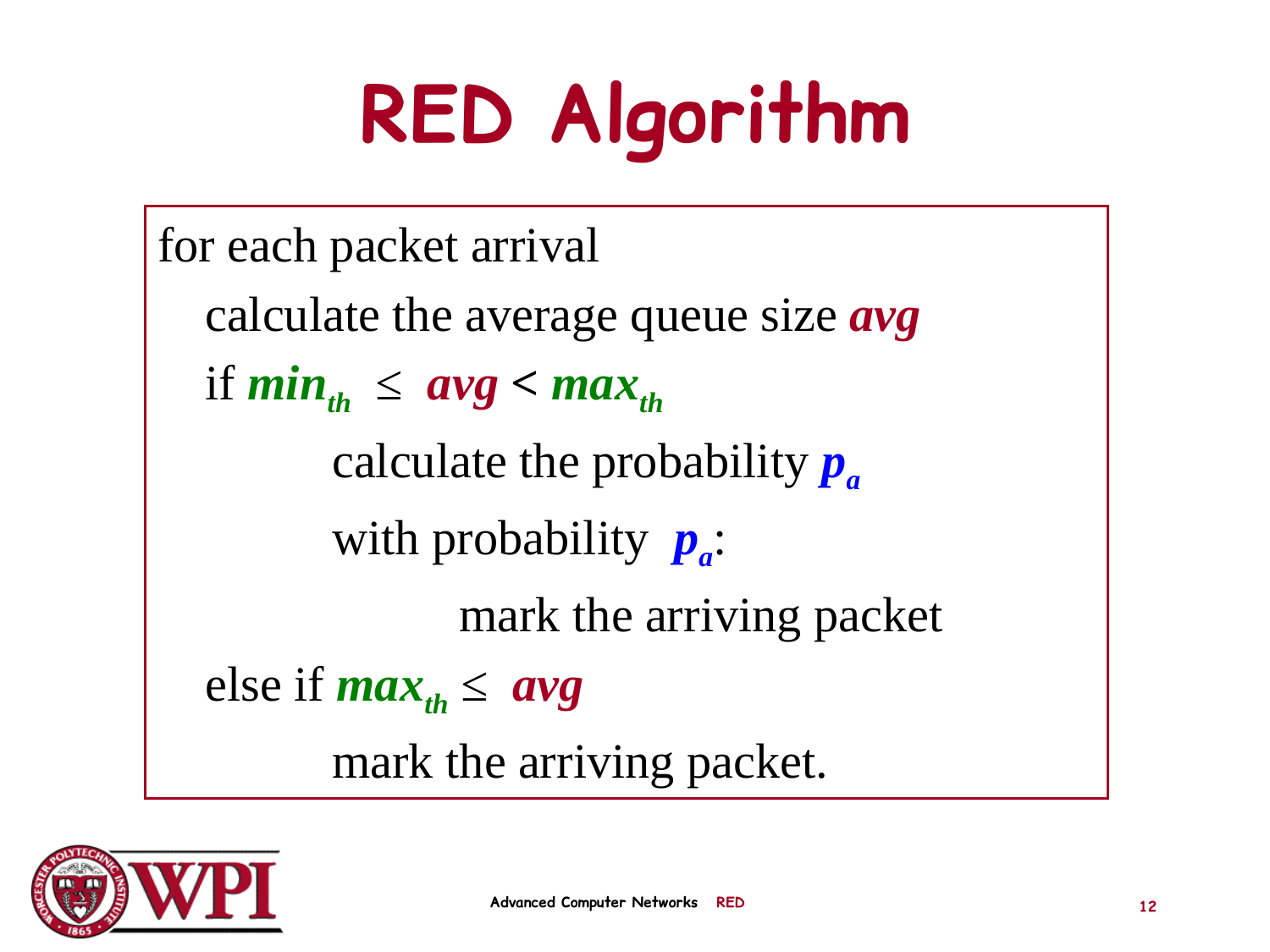

# RED Algorithm
for each packet arrival
	calculate the average queue size avg
	if minth  ≤  avg < maxth
		calculate the probability pa
		with probability  pa:
			mark the arriving packet
	else if maxth ≤  avg
		mark the arriving packet.
12